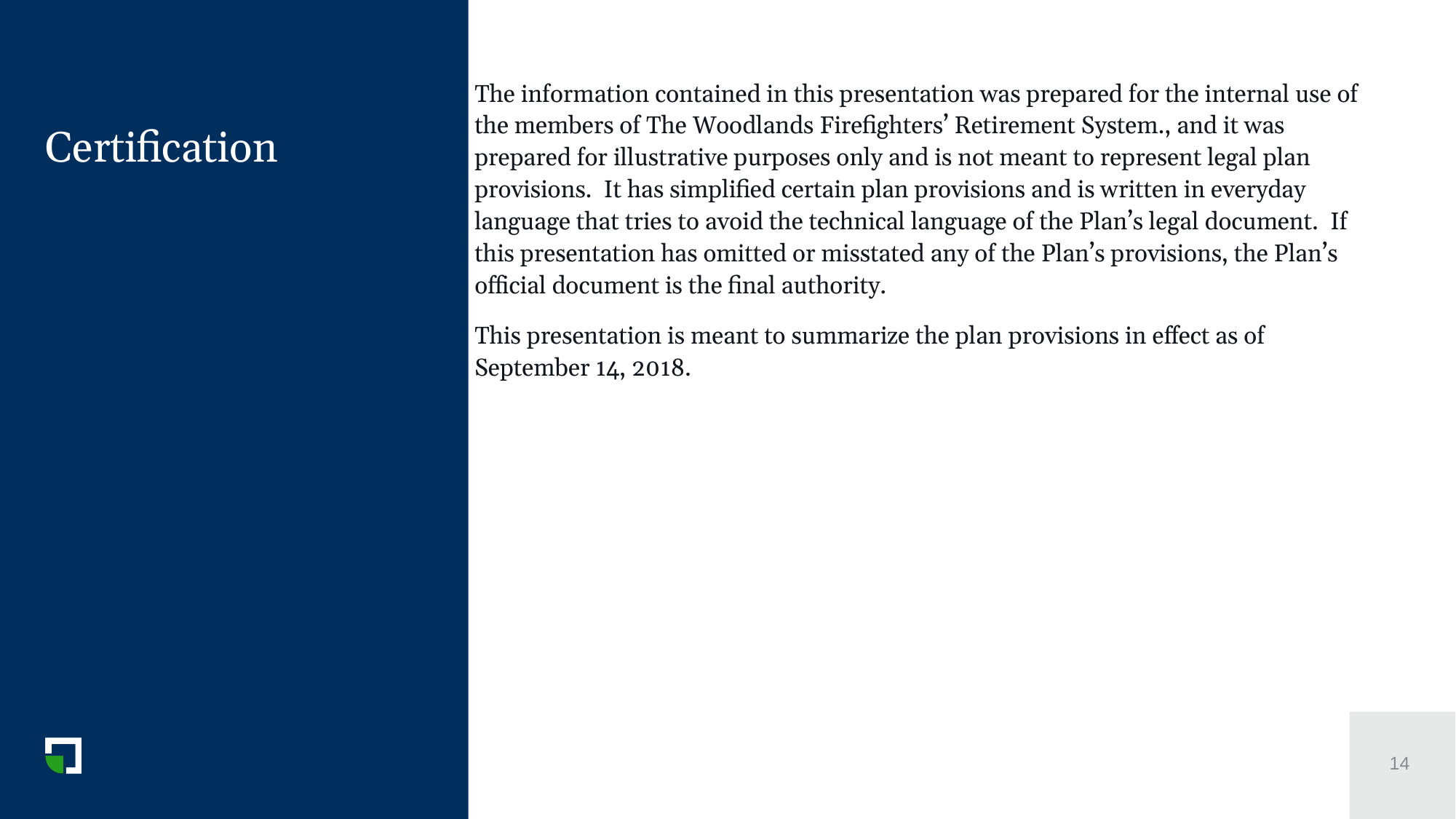

The information contained in this presentation was prepared for the internal use of the members of The Woodlands Firefighters’ Retirement System., and it was prepared for illustrative purposes only and is not meant to represent legal plan provisions.  It has simplified certain plan provisions and is written in everyday language that tries to avoid the technical language of the Plan’s legal document.  If this presentation has omitted or misstated any of the Plan’s provisions, the Plan’s official document is the final authority.
This presentation is meant to summarize the plan provisions in effect as of September 14, 2018.

# Certification
14